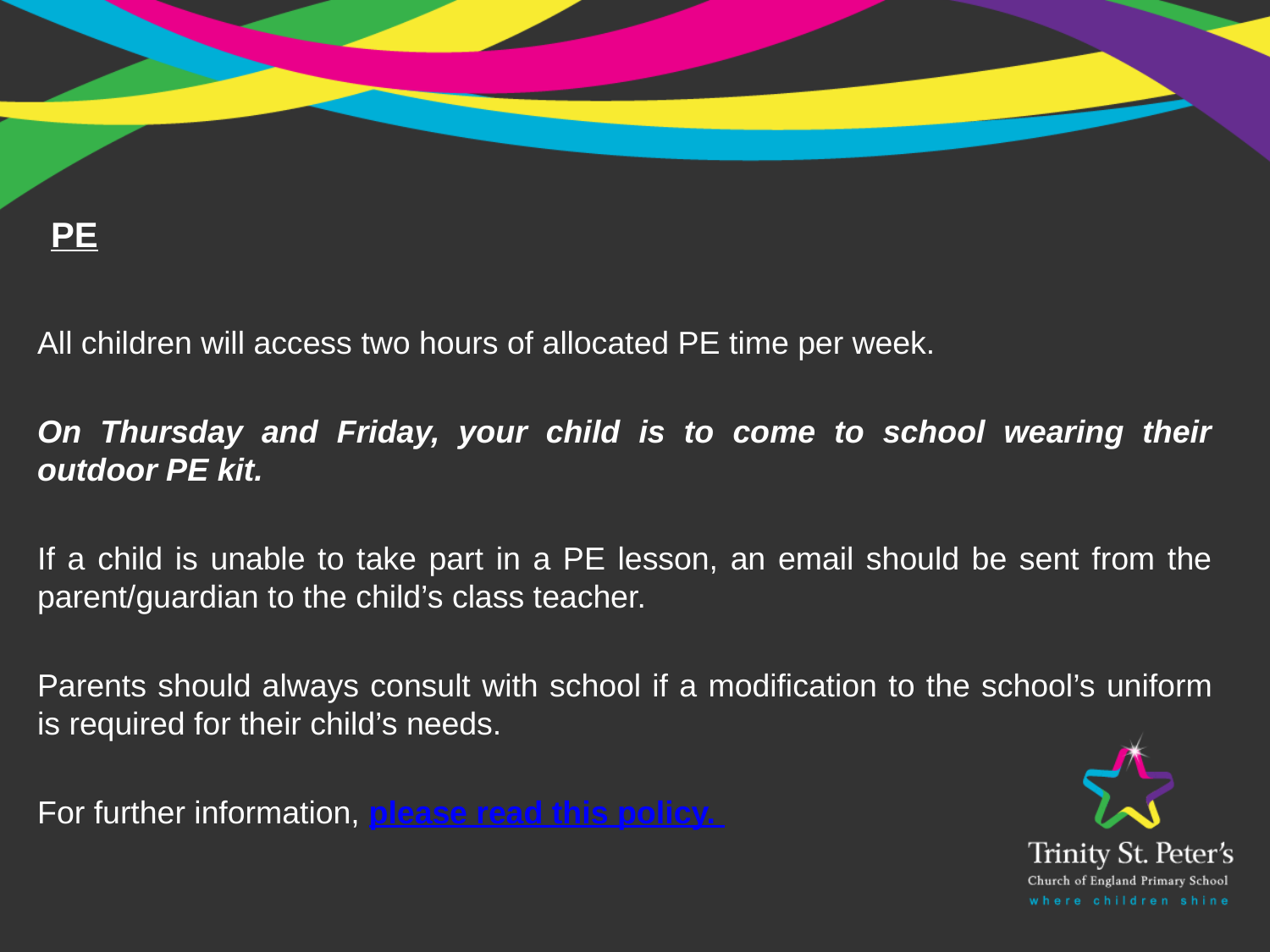

PE
All children will access two hours of allocated PE time per week.

On Thursday and Friday, your child is to come to school wearing their outdoor PE kit.

If a child is unable to take part in a PE lesson, an email should be sent from the parent/guardian to the child’s class teacher.

Parents should always consult with school if a modification to the school’s uniform is required for their child’s needs.

For further information, please read this policy.